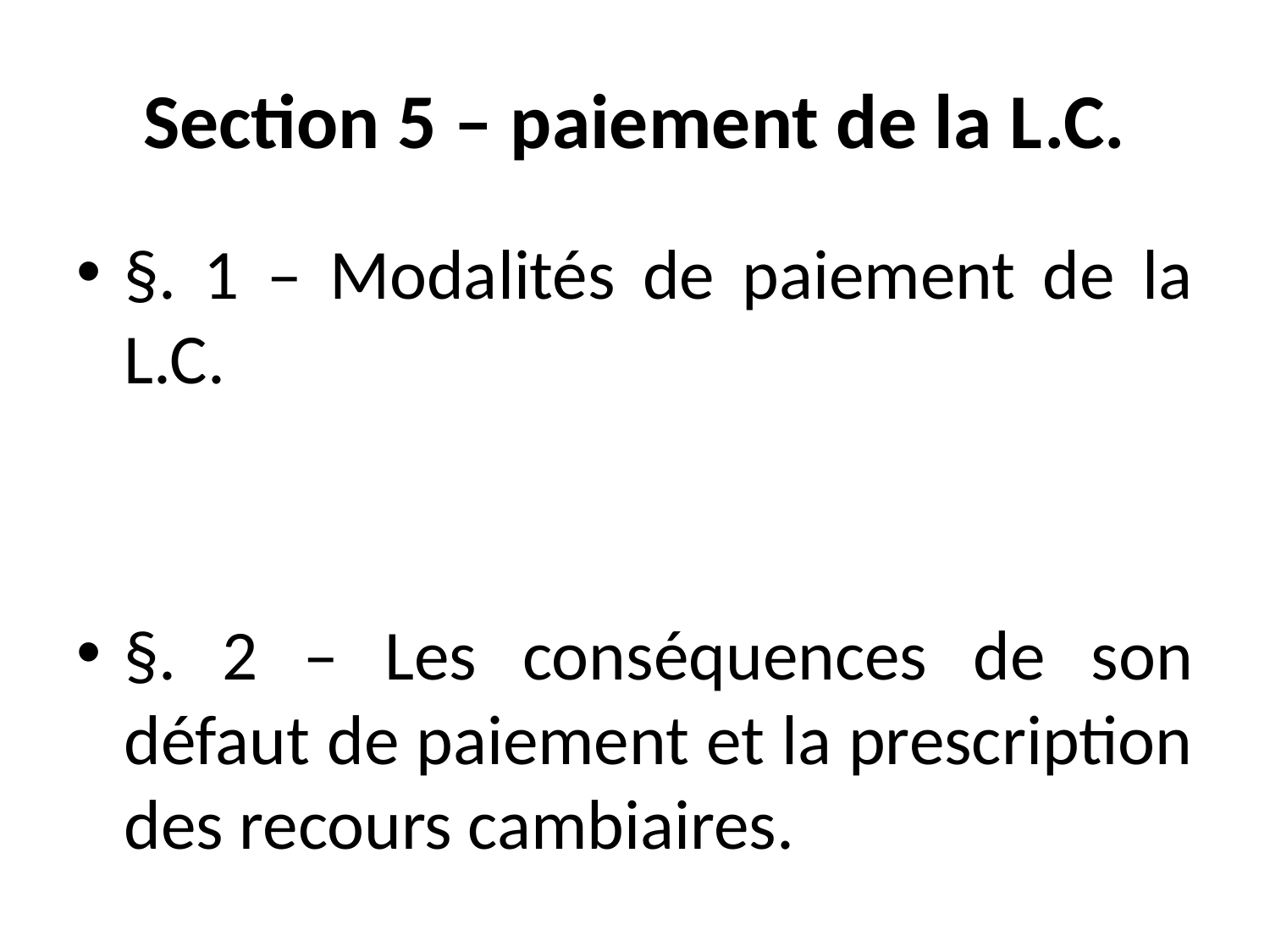

# Section 5 – paiement de la L.C.
§. 1 – Modalités de paiement de la L.C.

§. 2 – Les conséquences de son défaut de paiement et la prescription des recours cambiaires.